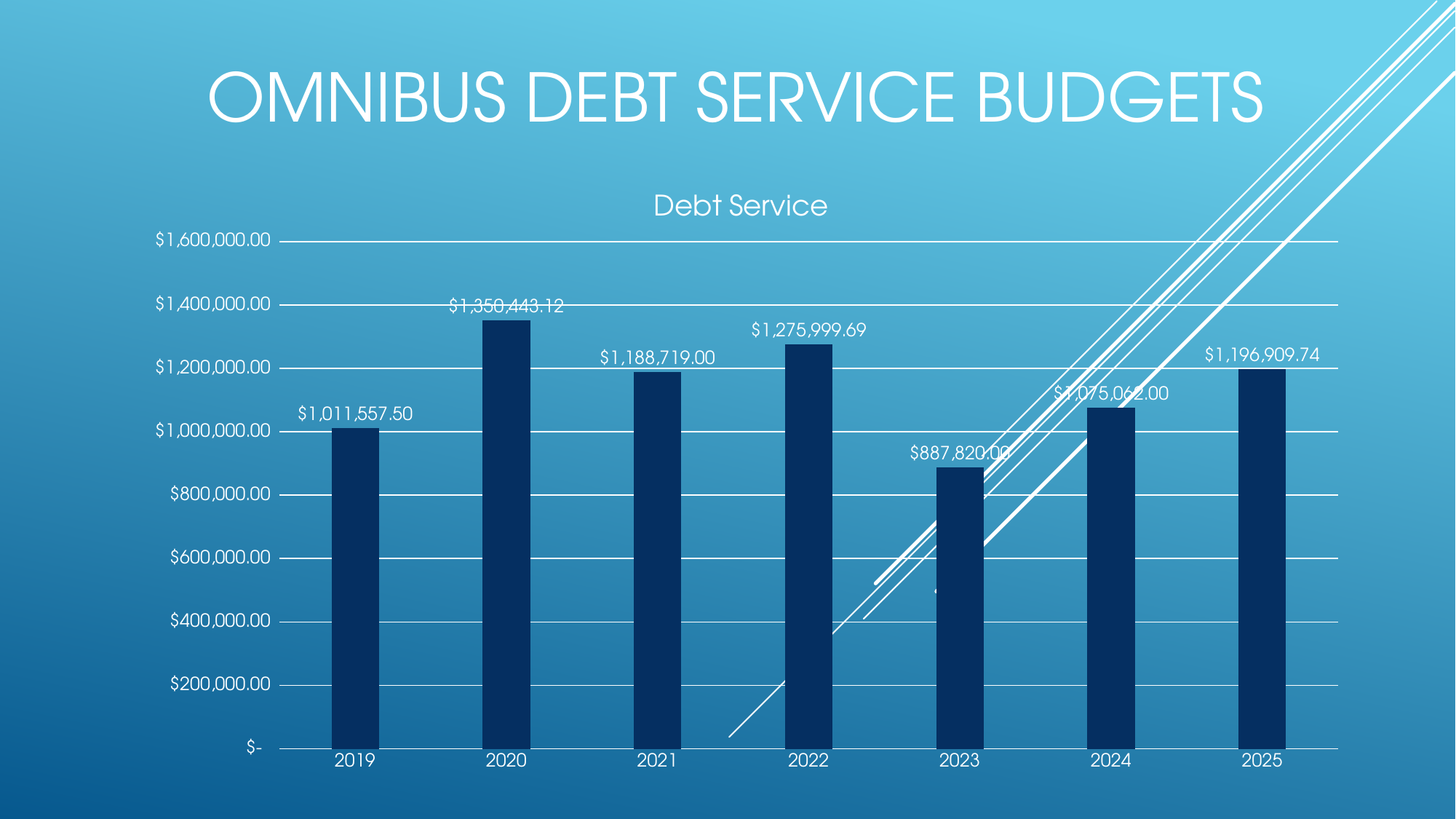

# OMNIBUS DEBT SERVICE BUDGETS

### Chart:

| Category |  Debt Service  |
|---|---|
| 2019 | 1011557.5 |
| 2020 | 1350443.12 |
| 2021 | 1188719.0 |
| 2022 | 1275999.69 |
| 2023 | 887820.0 |
| 2024 | 1075062.0 |
| 2025 | 1196909.74 |